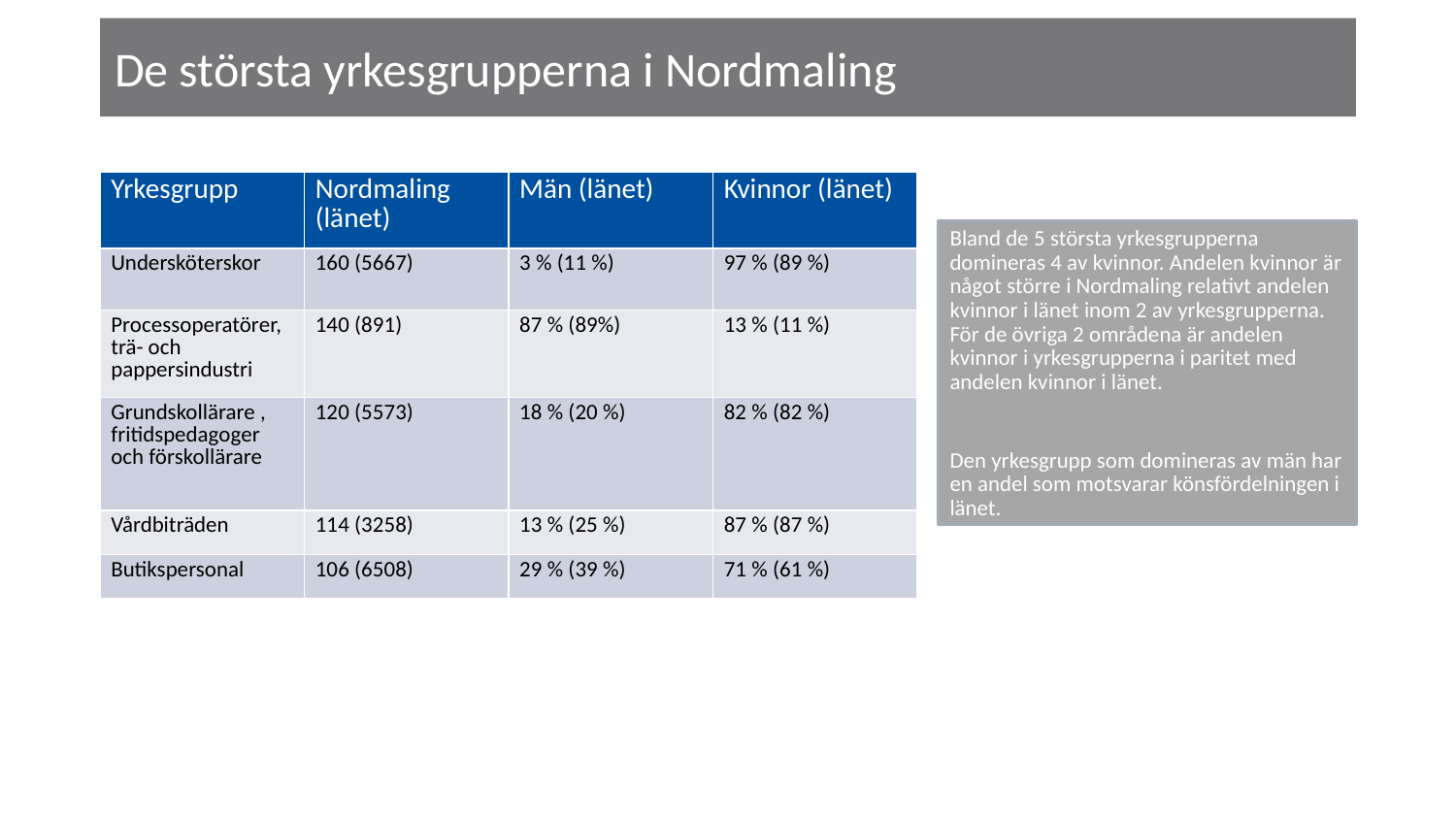

# De största yrkesgrupperna i Nordmaling
| Yrkesgrupp | Nordmaling (länet) | Män (länet) | Kvinnor (länet) |
| --- | --- | --- | --- |
| Undersköterskor | 160 (5667) | 3 % (11 %) | 97 % (89 %) |
| Processoperatörer, trä- och pappersindustri | 140 (891) | 87 % (89%) | 13 % (11 %) |
| Grundskollärare , fritidspedagoger och förskollärare | 120 (5573) | 18 % (20 %) | 82 % (82 %) |
| Vårdbiträden | 114 (3258) | 13 % (25 %) | 87 % (87 %) |
| Butikspersonal | 106 (6508) | 29 % (39 %) | 71 % (61 %) |
Bland de 5 största yrkesgrupperna domineras 4 av kvinnor. Andelen kvinnor är något större i Nordmaling relativt andelen kvinnor i länet inom 2 av yrkesgrupperna. För de övriga 2 områdena är andelen kvinnor i yrkesgrupperna i paritet med andelen kvinnor i länet.

Den yrkesgrupp som domineras av män har en andel som motsvarar könsfördelningen i länet.